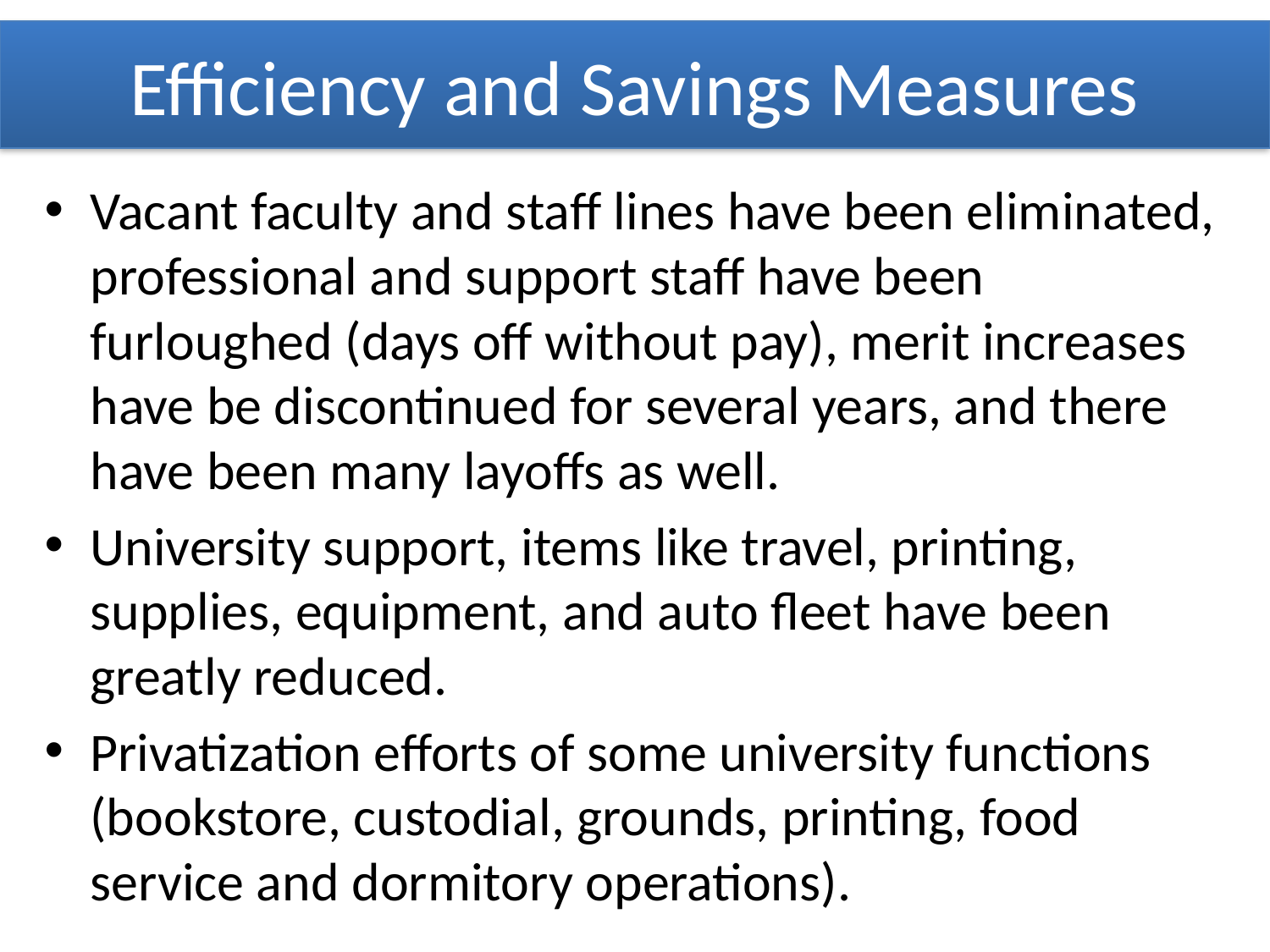

Efficiency and Savings Measures
Vacant faculty and staff lines have been eliminated, professional and support staff have been furloughed (days off without pay), merit increases have be discontinued for several years, and there have been many layoffs as well.
University support, items like travel, printing, supplies, equipment, and auto fleet have been greatly reduced.
Privatization efforts of some university functions (bookstore, custodial, grounds, printing, food service and dormitory operations).